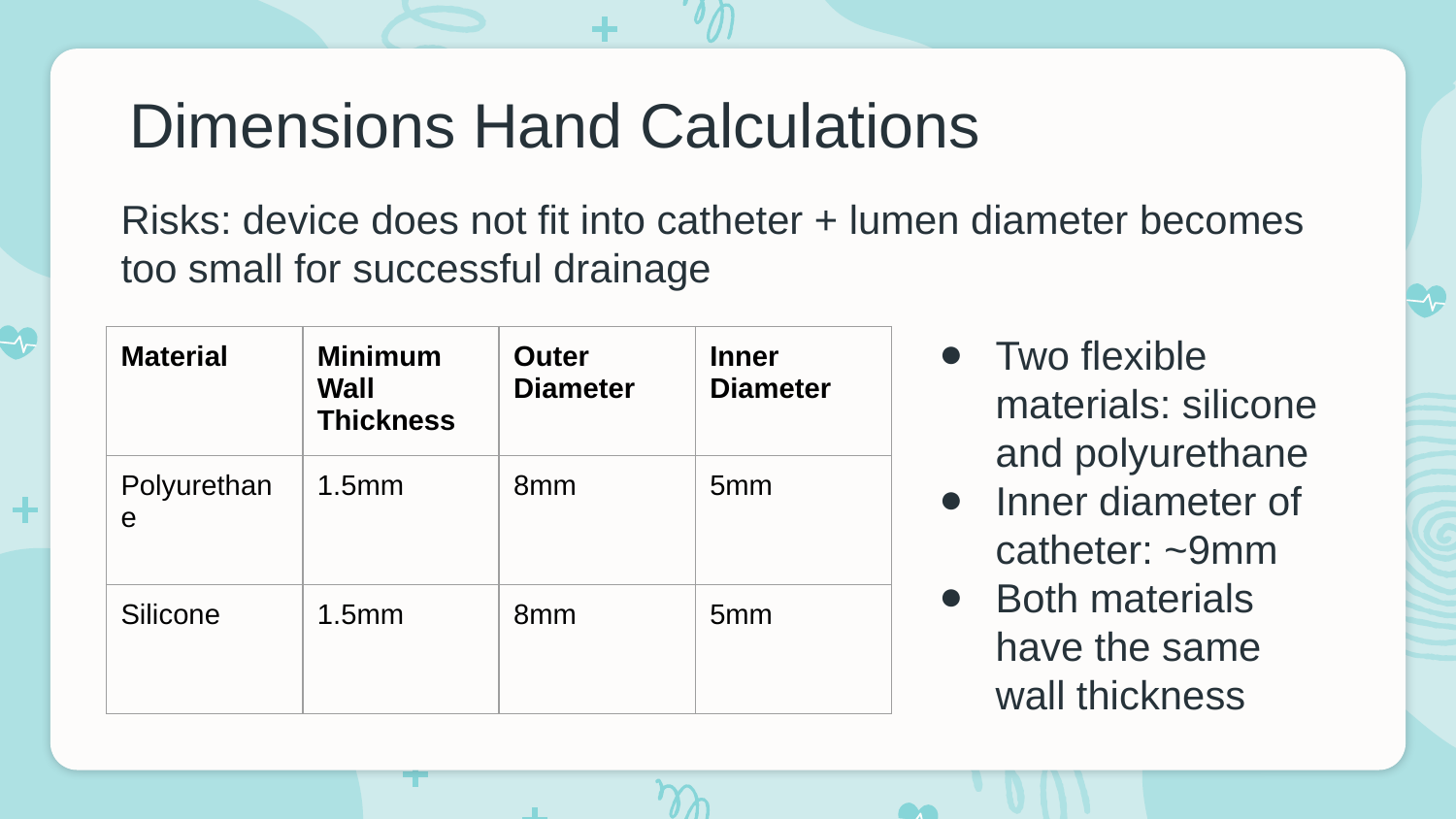

# Dimensions Hand Calculations
Risks: device does not fit into catheter + lumen diameter becomes too small for successful drainage
Two flexible materials: silicone and polyurethane
Inner diameter of catheter: ~9mm
Both materials have the same wall thickness
| Material | Minimum Wall Thickness | Outer Diameter | Inner Diameter |
| --- | --- | --- | --- |
| Polyurethane | 1.5mm | 8mm | 5mm |
| Silicone | 1.5mm | 8mm | 5mm |